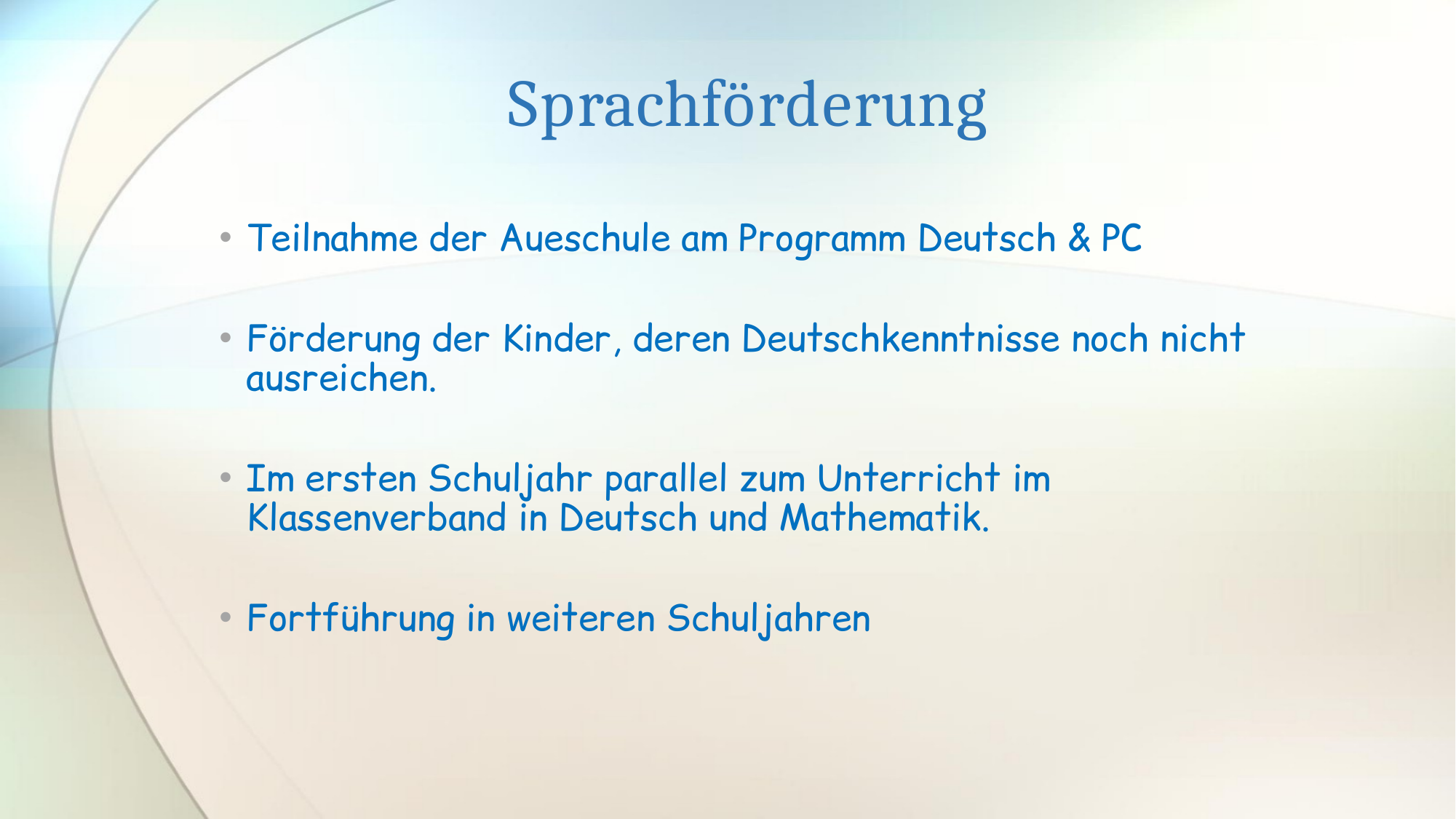

# Sprachförderung
Teilnahme der Aueschule am Programm Deutsch & PC

Förderung der Kinder, deren Deutschkenntnisse noch nicht ausreichen.

Im ersten Schuljahr parallel zum Unterricht im Klassenverband in Deutsch und Mathematik.

Fortführung in weiteren Schuljahren